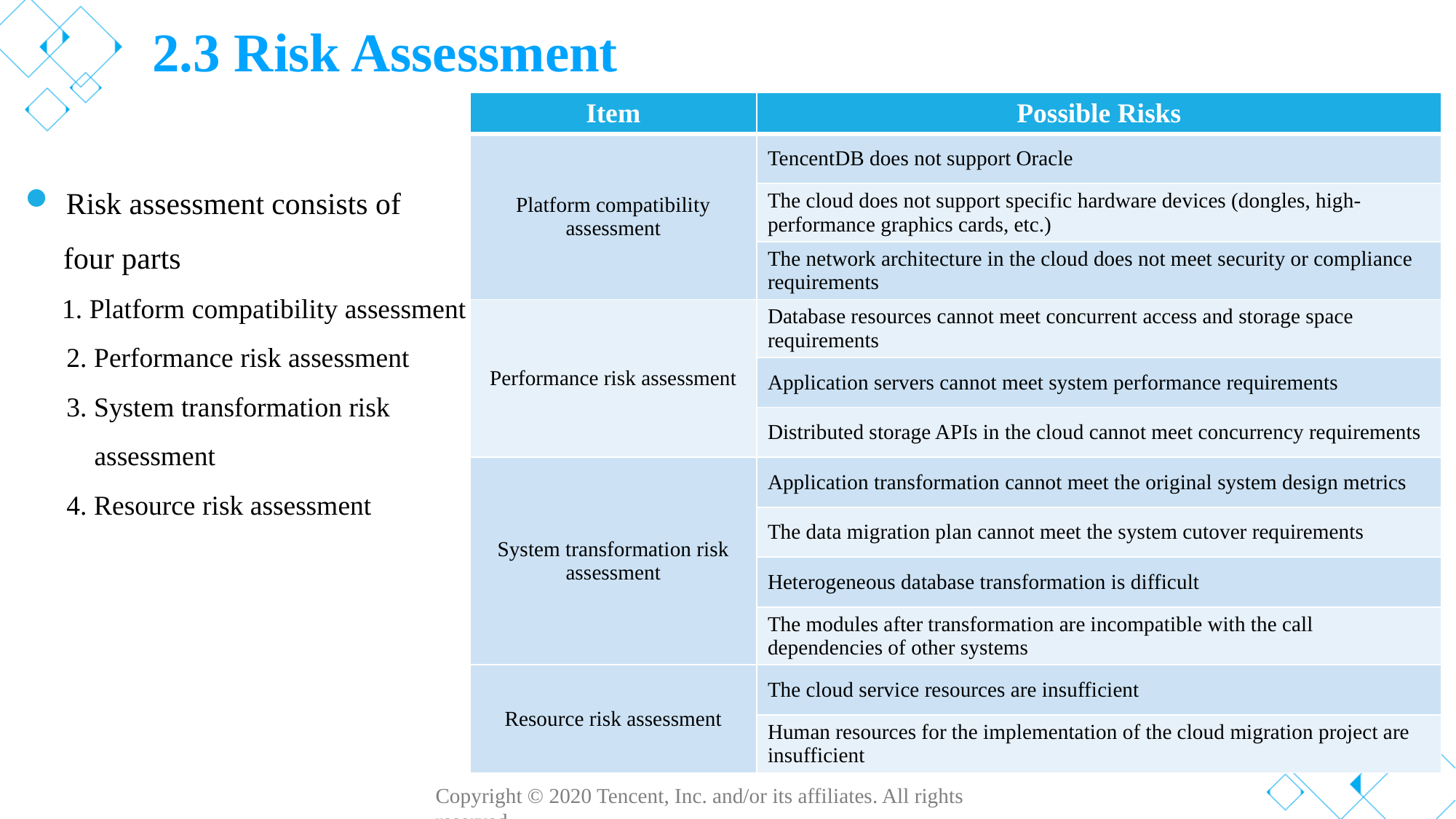

# 2.3 Risk Assessment
| Item | Possible Risks |
| --- | --- |
| Platform compatibility assessment | TencentDB does not support Oracle |
|  | The cloud does not support specific hardware devices (dongles, high-performance graphics cards, etc.) |
|  | The network architecture in the cloud does not meet security or compliance requirements |
| Performance risk assessment | Database resources cannot meet concurrent access and storage space requirements |
|  | Application servers cannot meet system performance requirements |
|  | Distributed storage APIs in the cloud cannot meet concurrency requirements |
| System transformation risk assessment | Application transformation cannot meet the original system design metrics |
|  | The data migration plan cannot meet the system cutover requirements |
|  | Heterogeneous database transformation is difficult |
|  | The modules after transformation are incompatible with the call dependencies of other systems |
| Resource risk assessment | The cloud service resources are insufficient |
|  | Human resources for the implementation of the cloud migration project are insufficient |
Risk assessment consists of
     four parts
       1. Platform compatibility assessment
      2. Performance risk assessment
      3. System transformation risk
          assessment
      4. Resource risk assessment